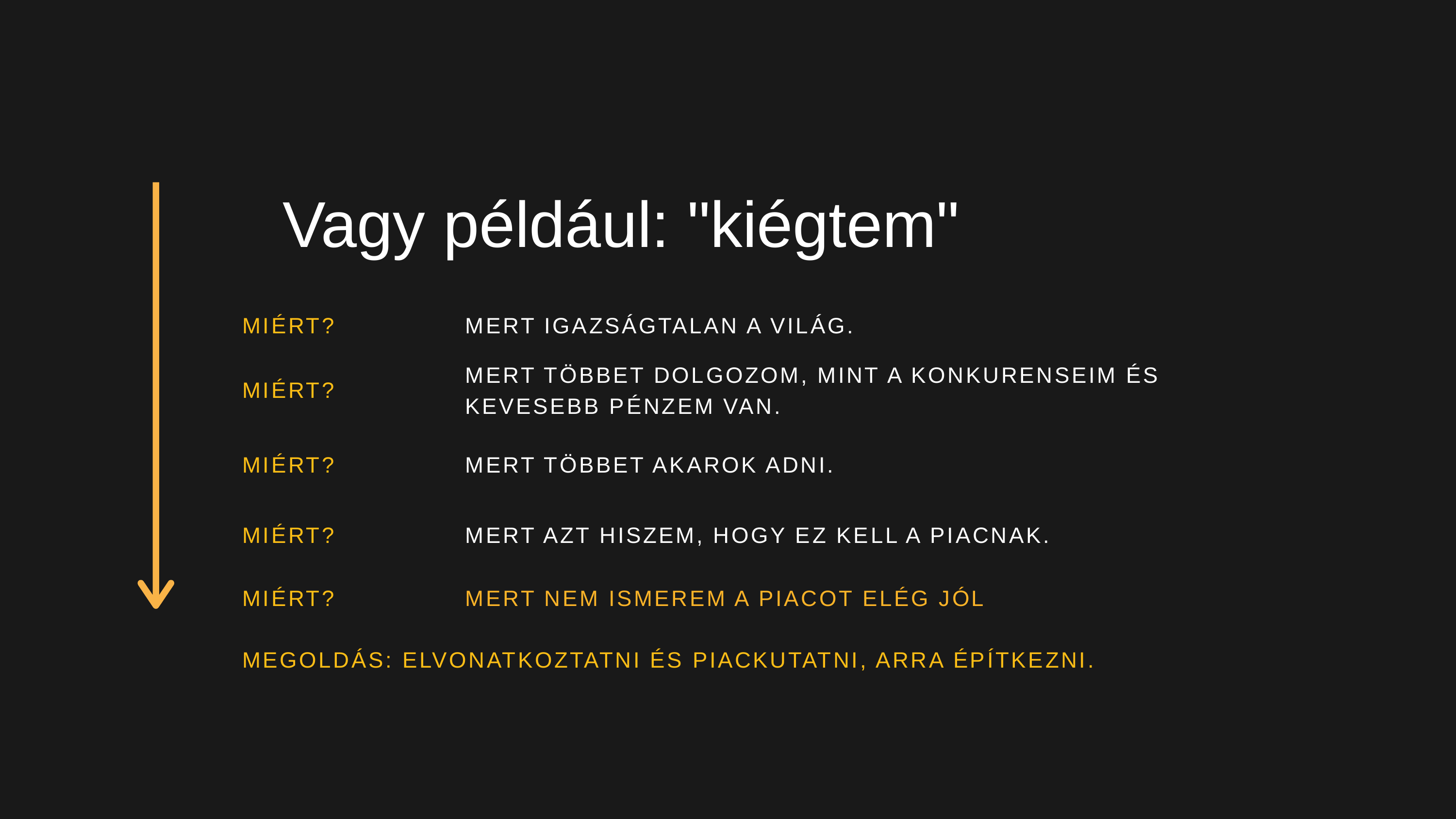

Vagy például: "kiégtem"
MIÉRT?
MERT IGAZSÁGTALAN A VILÁG.
MERT TÖBBET DOLGOZOM, MINT A KONKURENSEIM ÉS KEVESEBB PÉNZEM VAN.
MIÉRT?

MIÉRT?
MERT TÖBBET AKAROK ADNI.
MIÉRT?
MERT AZT HISZEM, HOGY EZ KELL A PIACNAK.
MIÉRT?
MERT NEM ISMEREM A PIACOT ELÉG JÓL
MEGOLDÁS: ELVONATKOZTATNI ÉS PIACKUTATNI, ARRA ÉPÍTKEZNI.